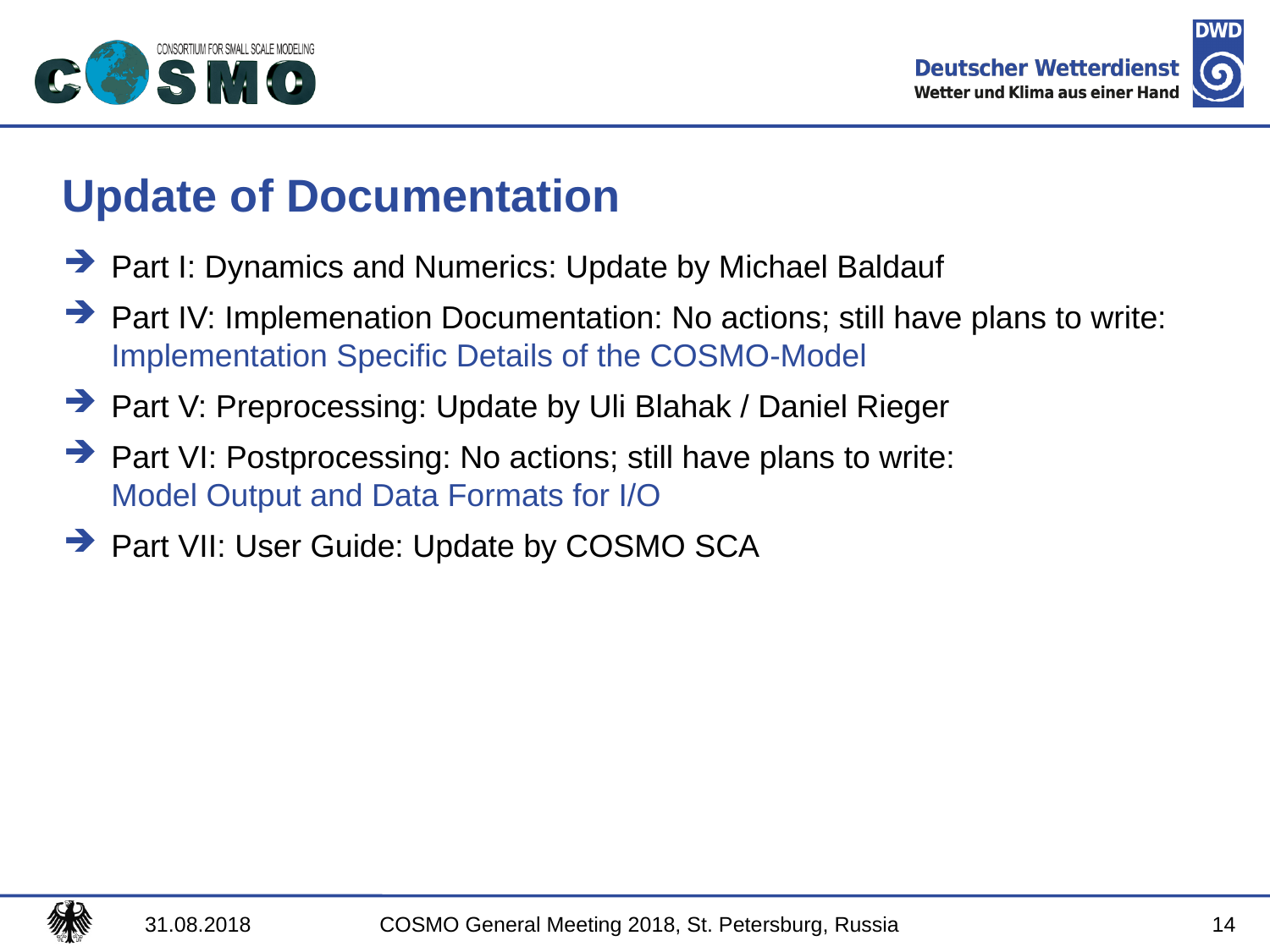

# Update of Documentation
Part I: Dynamics and Numerics: Update by Michael Baldauf
Part IV: Implemenation Documentation: No actions; still have plans to write: Implementation Specific Details of the COSMO-Model
Part V: Preprocessing: Update by Uli Blahak / Daniel Rieger
Part VI: Postprocessing: No actions; still have plans to write:                    Model Output and Data Formats for I/O
Part VII: User Guide: Update by COSMO SCA
14
31.08.2018
COSMO General Meeting 2018, St. Petersburg, Russia